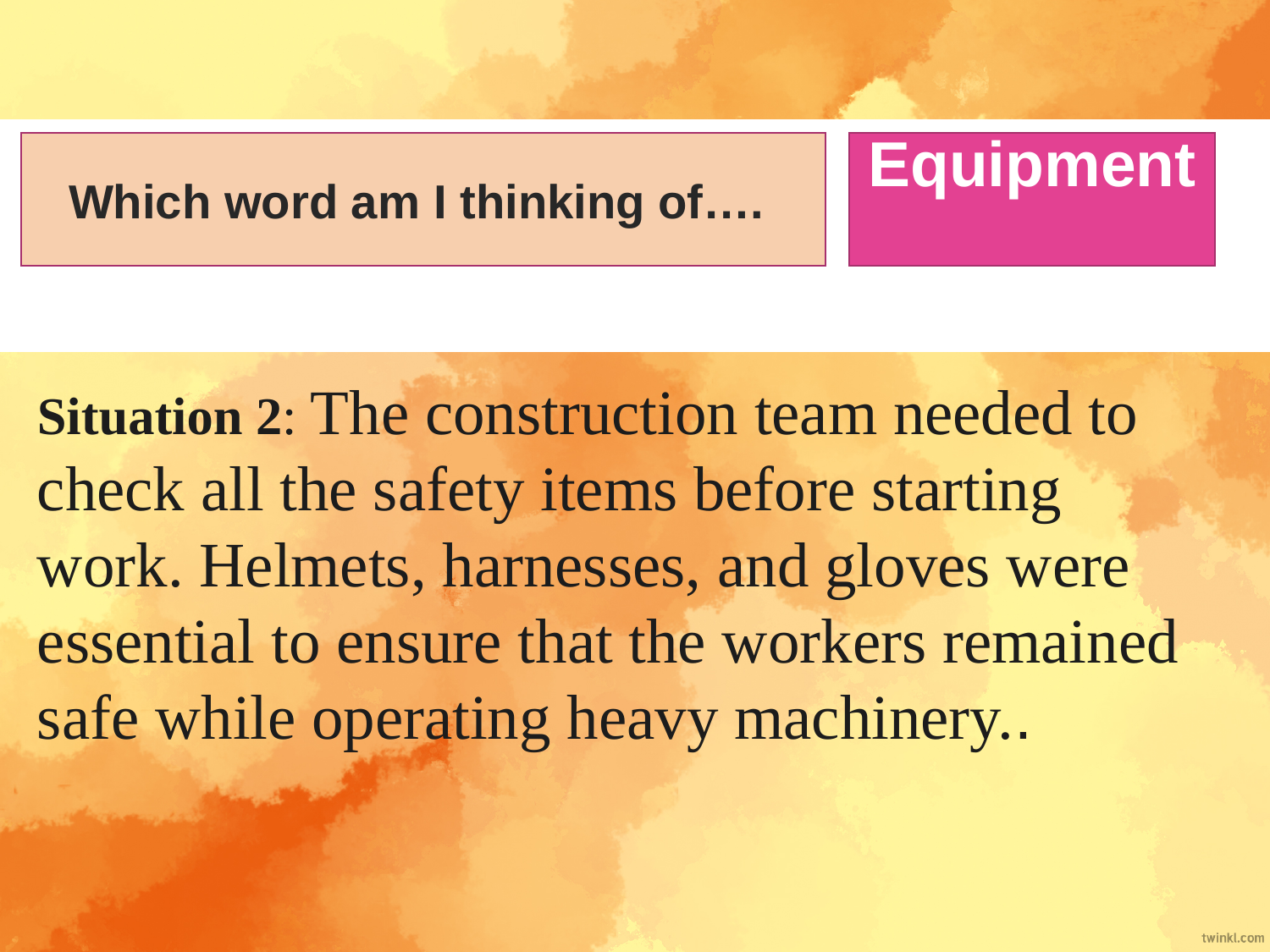

Which word am I thinking of….
Equipment
Situation 2: The construction team needed to check all the safety items before starting work. Helmets, harnesses, and gloves were essential to ensure that the workers remained safe while operating heavy machinery..